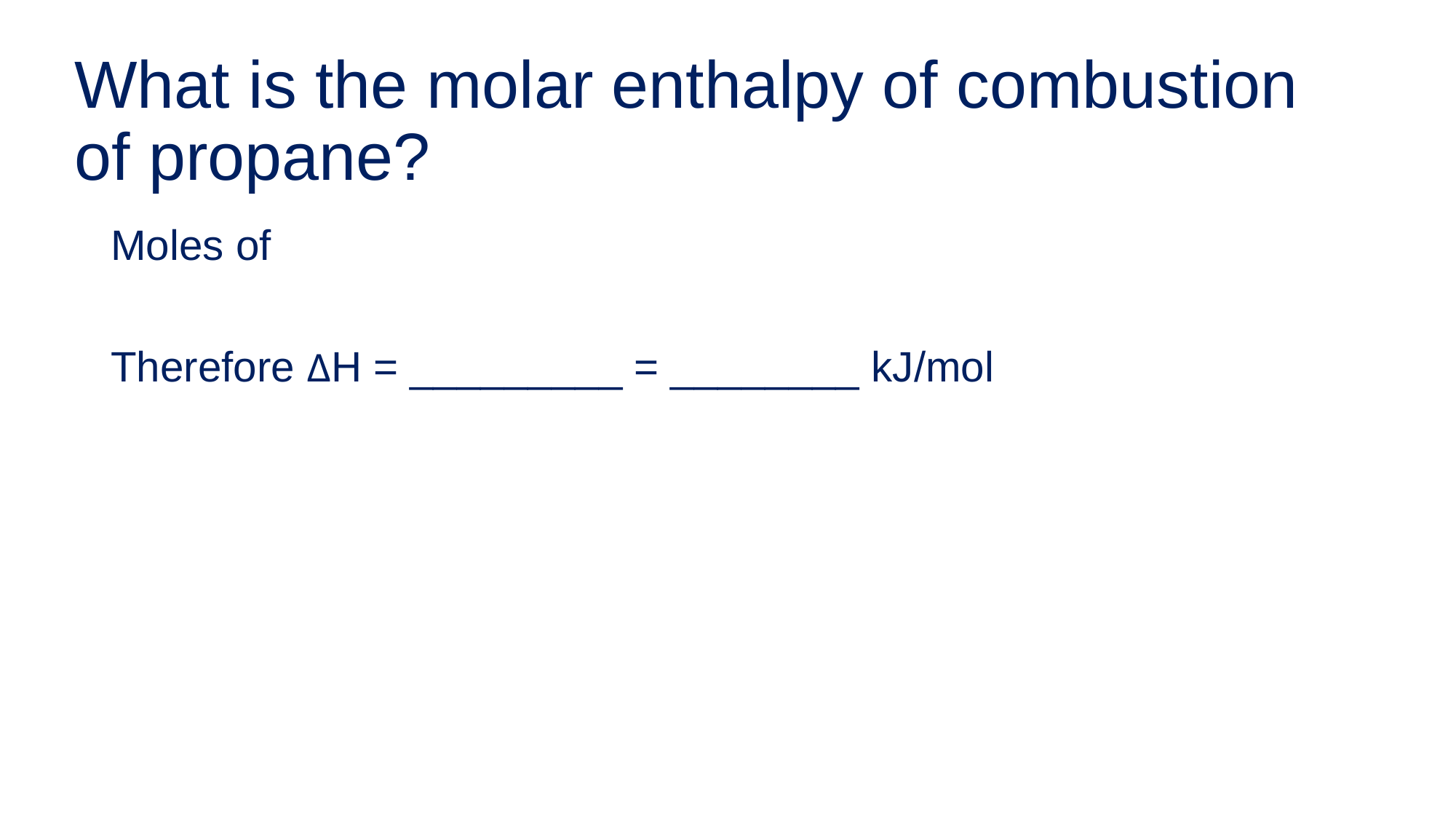

# What is the molar enthalpy of combustion of propane?
Moles of

Therefore ΔH = _________ = ________ kJ/mol